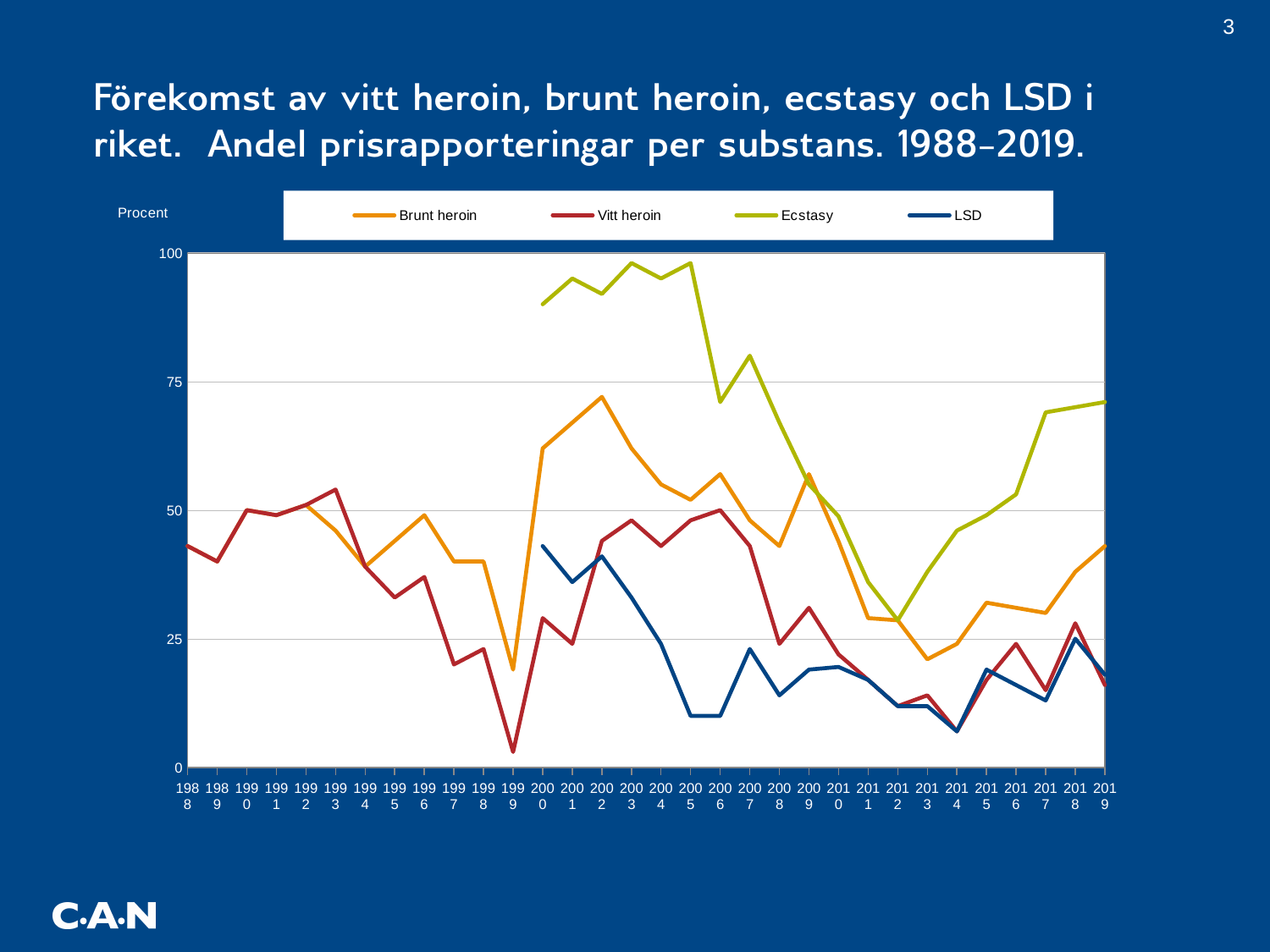

3
Förekomst av vitt heroin, brunt heroin, ecstasy och LSD i riket.  Andel prisrapporteringar per substans. 1988–2019.

### Chart

| Category | Brunt heroin | Vitt heroin | Ecstasy | LSD |
|---|---|---|---|---|
| 1988 | 43.0 | 43.0 | None | None |
| 1989 | 40.0 | 40.0 | None | None |
| 1990 | 50.0 | 50.0 | None | None |
| 1991 | 49.0 | 49.0 | None | None |
| 1992 | 51.0 | 51.0 | None | None |
| 1993 | 46.0 | 54.0 | None | None |
| 1994 | 39.0 | 39.0 | None | None |
| 1995 | 44.0 | 33.0 | None | None |
| 1996 | 49.0 | 37.0 | None | None |
| 1997 | 40.0 | 20.0 | None | None |
| 1998 | 40.0 | 23.0 | None | None |
| 1999 | 19.0 | 3.0 | None | None |
| 2000 | 62.0 | 29.0 | 90.0 | 43.0 |
| 2001 | 67.0 | 24.0 | 95.0 | 36.0 |
| 2002 | 72.0 | 44.0 | 92.0 | 41.0 |
| 2003 | 62.0 | 48.0 | 98.0 | 33.0 |
| 2004 | 55.0 | 43.0 | 95.0 | 24.0 |
| 2005 | 52.0 | 48.0 | 98.0 | 10.0 |
| 2006 | 57.0 | 50.0 | 71.0 | 10.0 |
| 2007 | 48.0 | 43.0 | 80.0 | 23.0 |
| 2008 | 43.0 | 24.0 | 67.0 | 14.0 |
| 2009 | 57.0 | 31.0 | 55.0 | 19.0 |
| 2010 | 43.90243902439025 | 21.951219512195124 | 48.78048780487805 | 19.51219512195122 |
| 2011 | 29.0 | 17.0 | 36.0 | 17.0 |
| 2012 | 28.57142857142857 | 11.904761904761903 | 28.57142857142857 | 11.904761904761903 |
| 2013 | 21.0 | 14.0 | 38.0 | 11.904761904761903 |
| 2014 | 24.0 | 7.0 | 46.0 | 7.0 |
| 2015 | 32.0 | 17.0 | 49.0 | 19.0 |
| 2016 | 31.0 | 24.0 | 53.06122448979592 | 16.0 |
| 2017 | 30.0 | 15.0 | 69.0 | 13.0 |
| 2018 | 38.0 | 28.0 | 70.0 | 25.0 |
| 2019 | 43.0 | 16.0 | 71.0 | 18.0 |